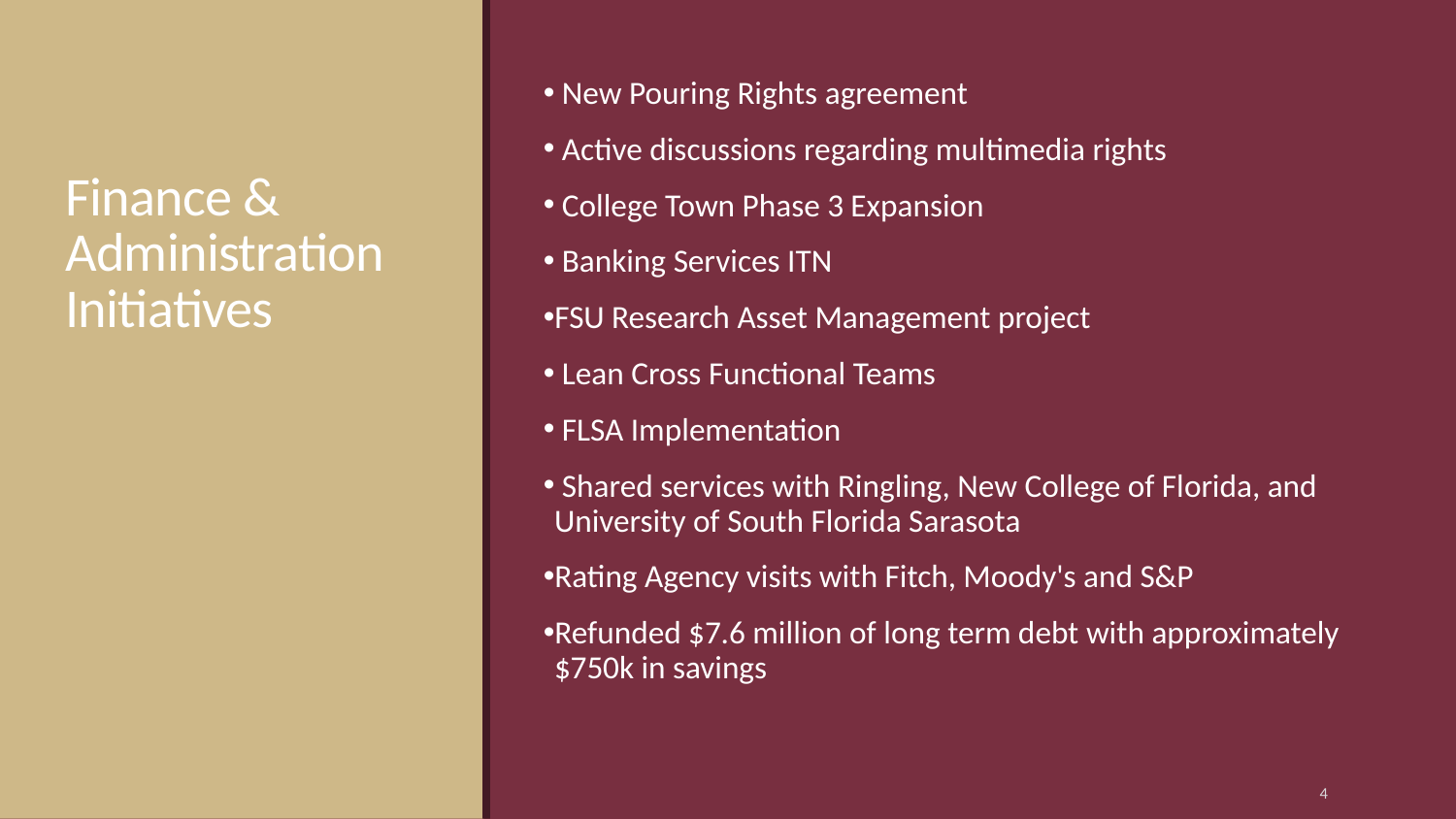

# Finance & Administration Initiatives
 New Pouring Rights agreement
 Active discussions regarding multimedia rights
 College Town Phase 3 Expansion
 Banking Services ITN
FSU Research Asset Management project
 Lean Cross Functional Teams
 FLSA Implementation
 Shared services with Ringling, New College of Florida, and University of South Florida Sarasota
Rating Agency visits with Fitch, Moody's and S&P
Refunded $7.6 million of long term debt with approximately $750k in savings

4